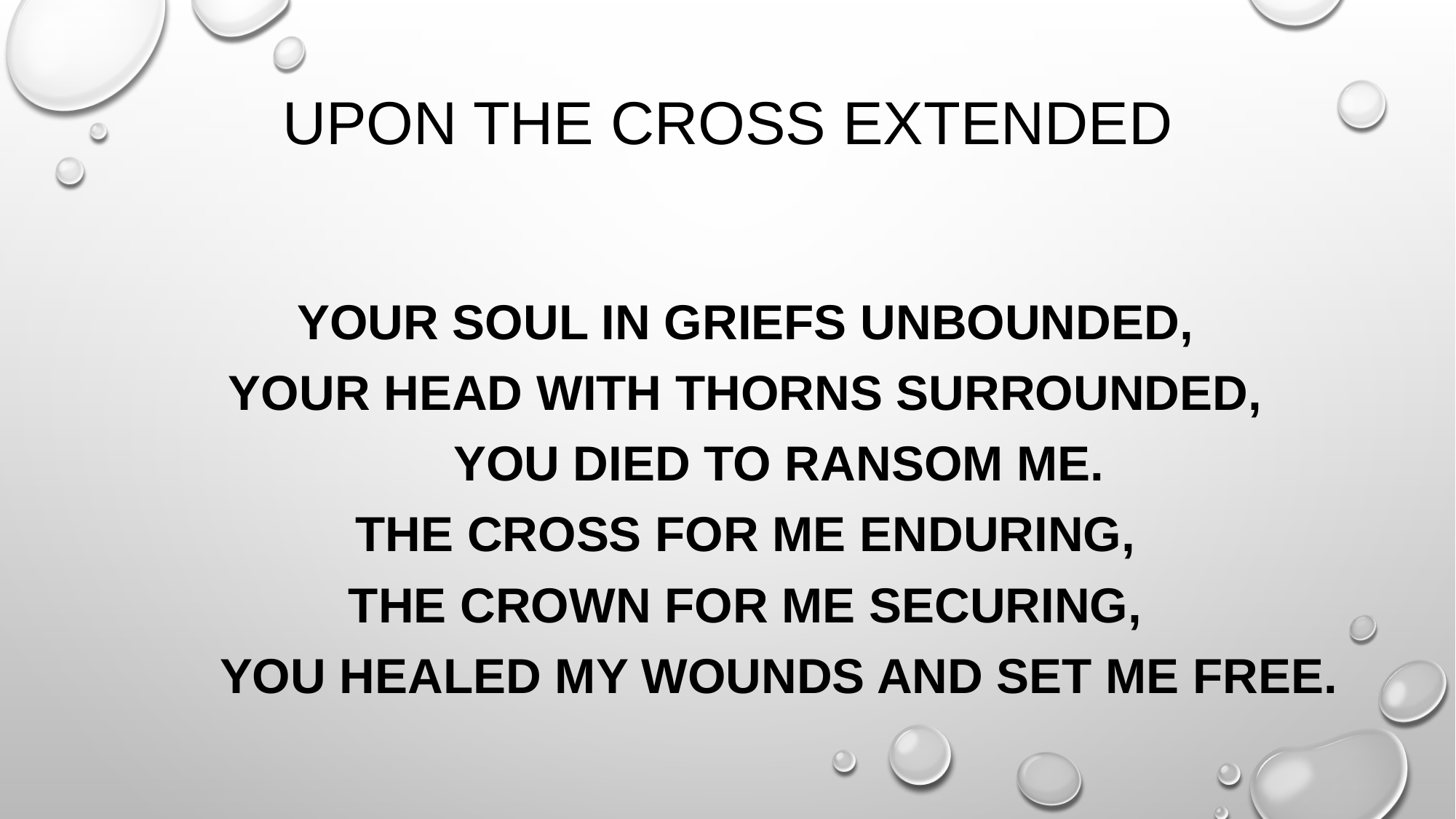

# Upon the Cross Extended
Your soul in griefs unbounded,
Your head with thorns surrounded,
     You died to ransom me.
The cross for me enduring,
The crown for me securing,
     You healed my wounds and set me free.